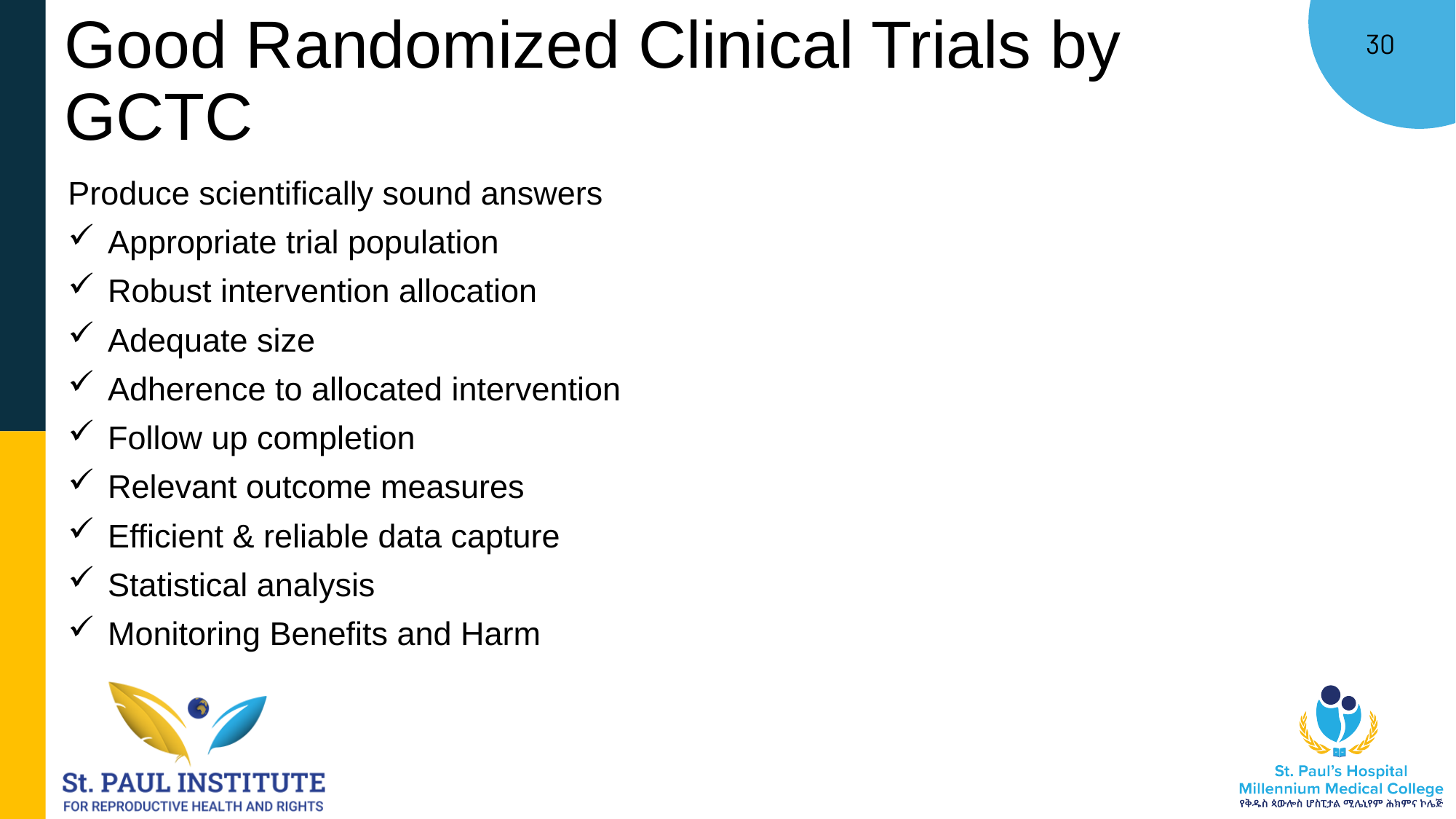

# Good Randomized Clinical Trials by GCTC
Produce scientifically sound answers
Appropriate trial population
Robust intervention allocation
Adequate size
Adherence to allocated intervention
Follow up completion
Relevant outcome measures
Efficient & reliable data capture
Statistical analysis
Monitoring Benefits and Harm